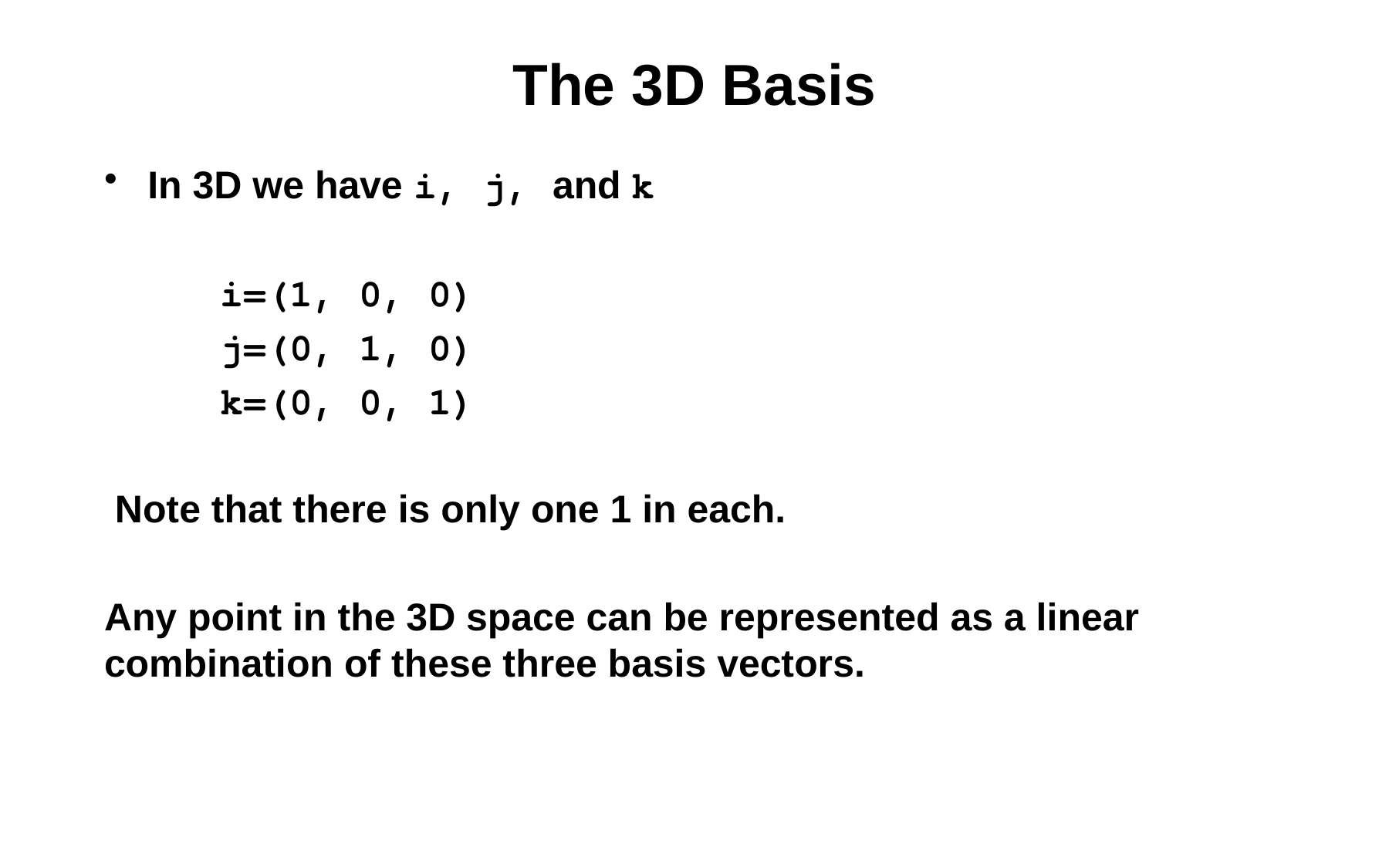

# The 3D Basis
In 3D we have i, j, and k

	i=(1, 0, 0)
	j=(0, 1, 0)
	k=(0, 0, 1)

 Note that there is only one 1 in each.

Any point in the 3D space can be represented as a linear combination of these three basis vectors.